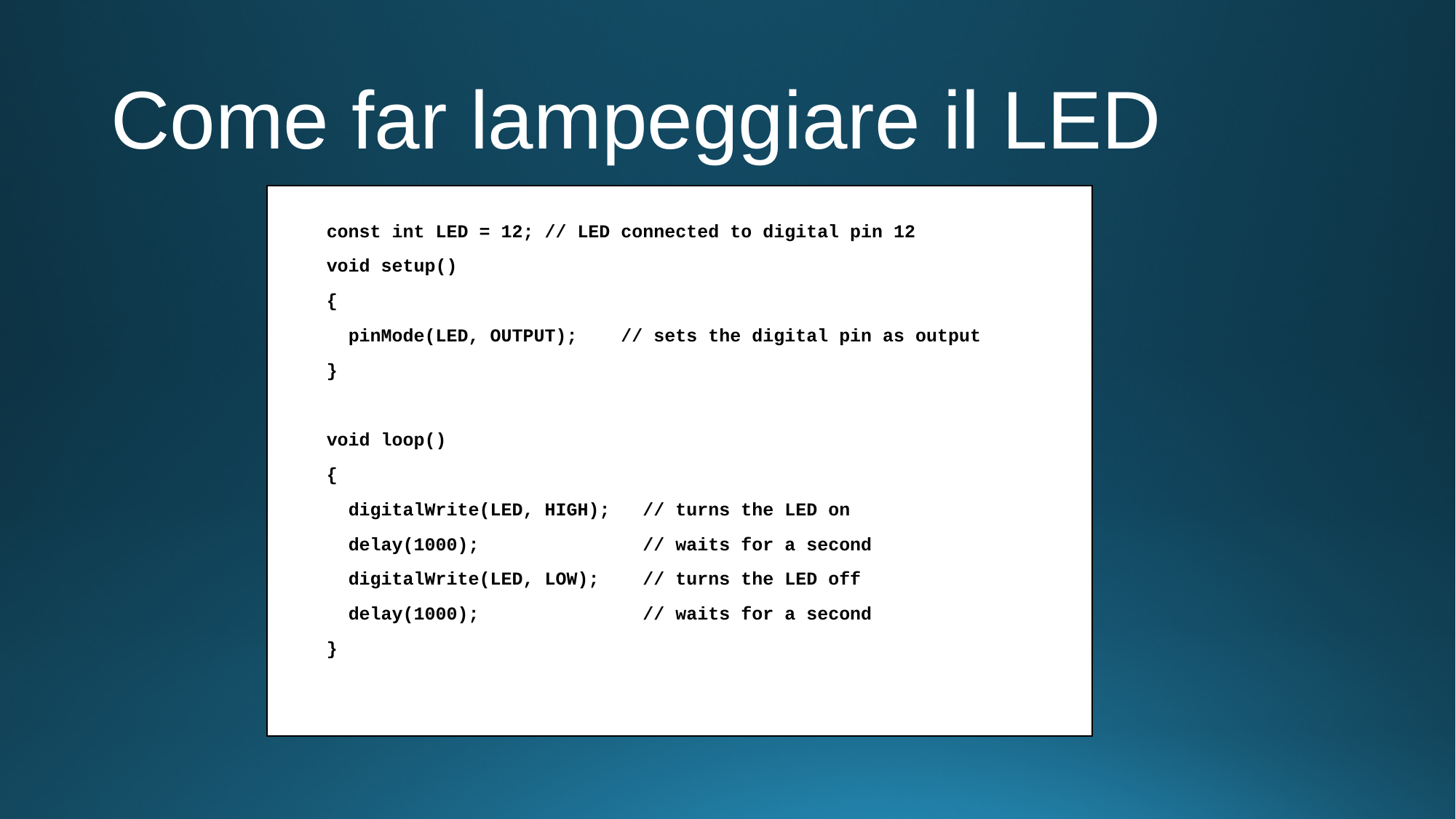

# Come far lampeggiare il LED

const int LED = 12; // LED connected to digital pin 12
void setup()
{
  pinMode(LED, OUTPUT);    // sets the digital pin as output
}

void loop()
{
  digitalWrite(LED, HIGH);   // turns the LED on
  delay(1000);               // waits for a second
  digitalWrite(LED, LOW);    // turns the LED off
  delay(1000);               // waits for a second
}